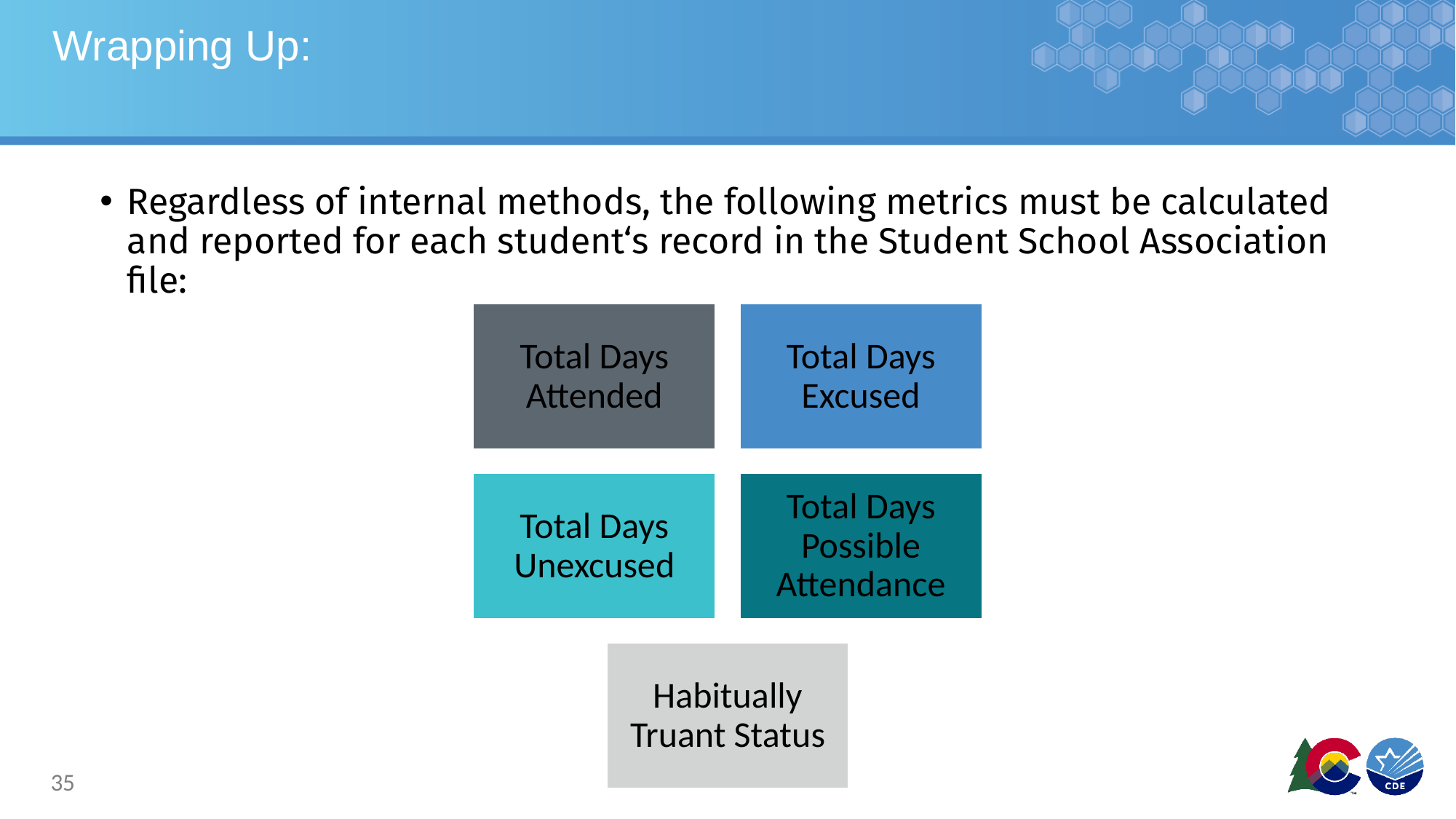

# Wrapping Up:
Regardless of internal methods, the following metrics must be calculated and reported for each student‘s record in the Student School Association file:

Total Days Attended
Total Days Excused
Total Days Unexcused
Total Days Possible Attendance
Habitually Truant Status
35